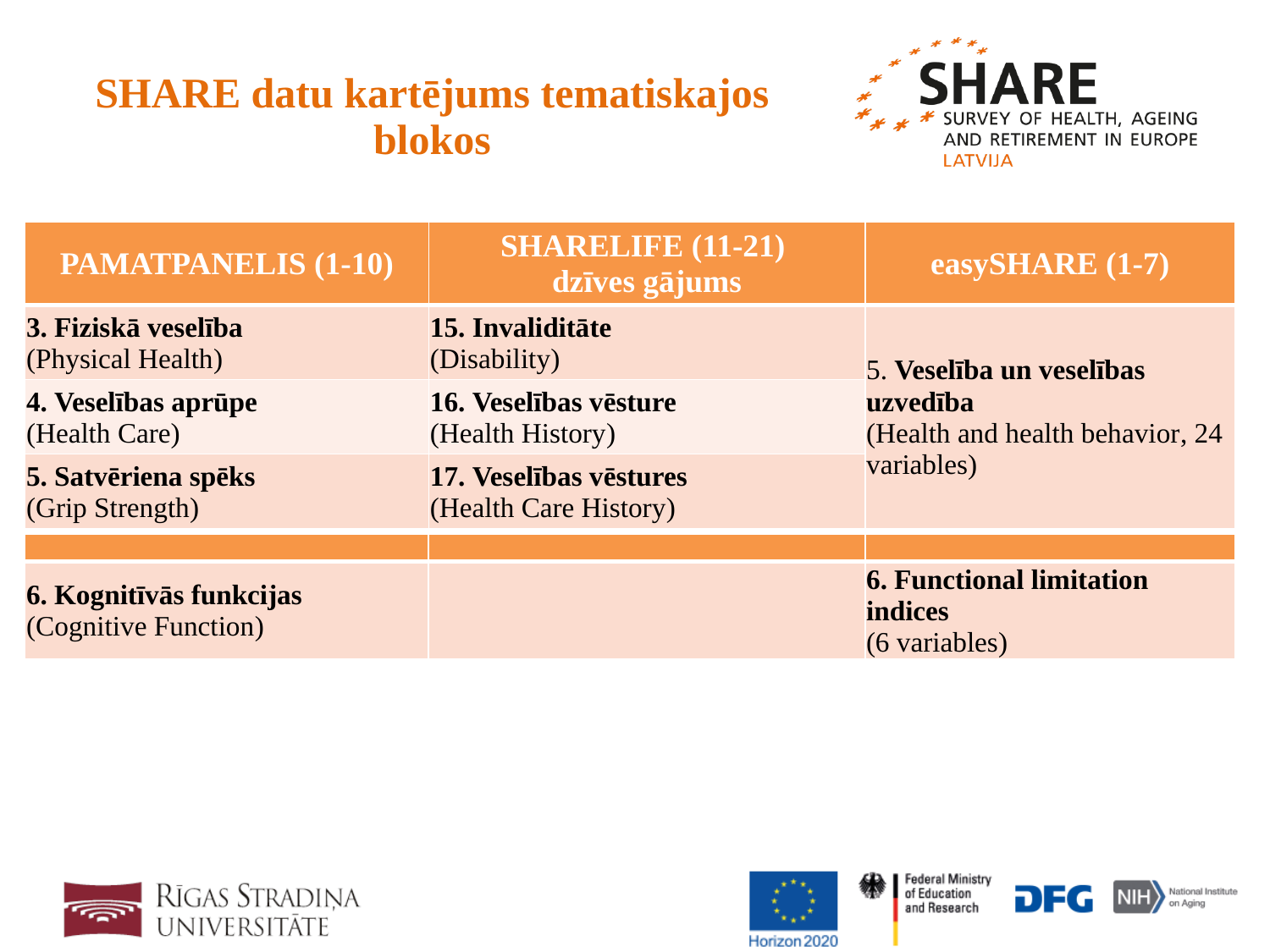

# SHARE datu kartējums tematiskajos blokos
| PAMATPANELIS (1-10) | SHARELIFE (11-21) dzīves gājums | easySHARE (1-7) |
| --- | --- | --- |
| 3. Fiziskā veselība (Physical Health) | 15. Invaliditāte (Disability) | 5. Veselība un veselības uzvedība (Health and health behavior, 24 variables) |
| 4. Veselības aprūpe (Health Care) | 16. Veselības vēsture (Health History) |  |
| 5. Satvēriena spēks (Grip Strength) | 17. Veselības vēstures (Health Care History) |  |
|  |  |  |
| --- | --- | --- |
| 6. Kognitīvās funkcijas (Cognitive Function) |  | 6. Functional limitation indices (6 variables) |